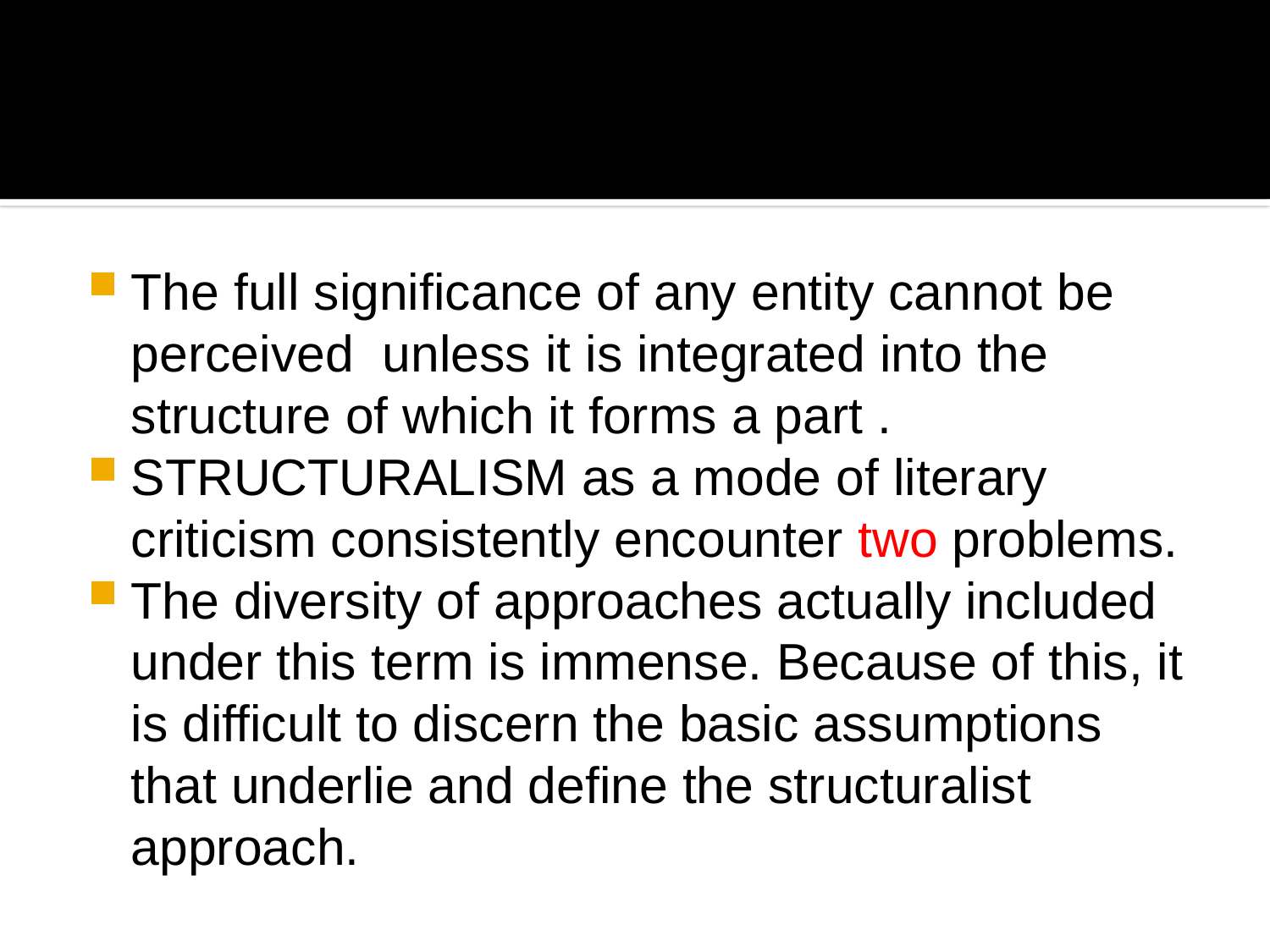

#
The full significance of any entity cannot be perceived  unless it is integrated into the structure of which it forms a part .
STRUCTURALISM as a mode of literary criticism consistently encounter two problems.
The diversity of approaches actually included under this term is immense. Because of this, it is difficult to discern the basic assumptions that underlie and define the structuralist approach.